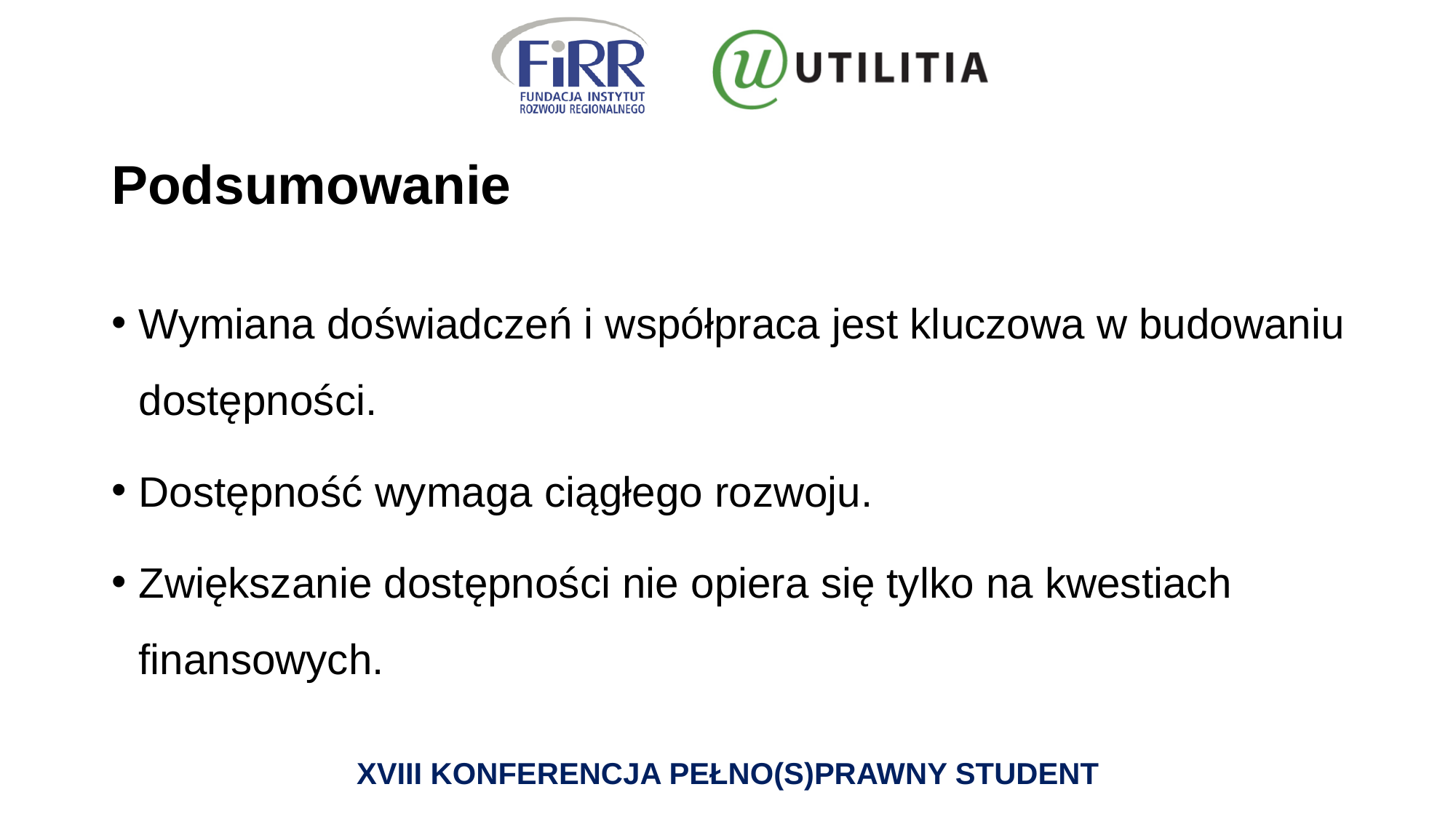

# Podsumowanie
Wymiana doświadczeń i współpraca jest kluczowa w budowaniu dostępności.
Dostępność wymaga ciągłego rozwoju.
Zwiększanie dostępności nie opiera się tylko na kwestiach finansowych.